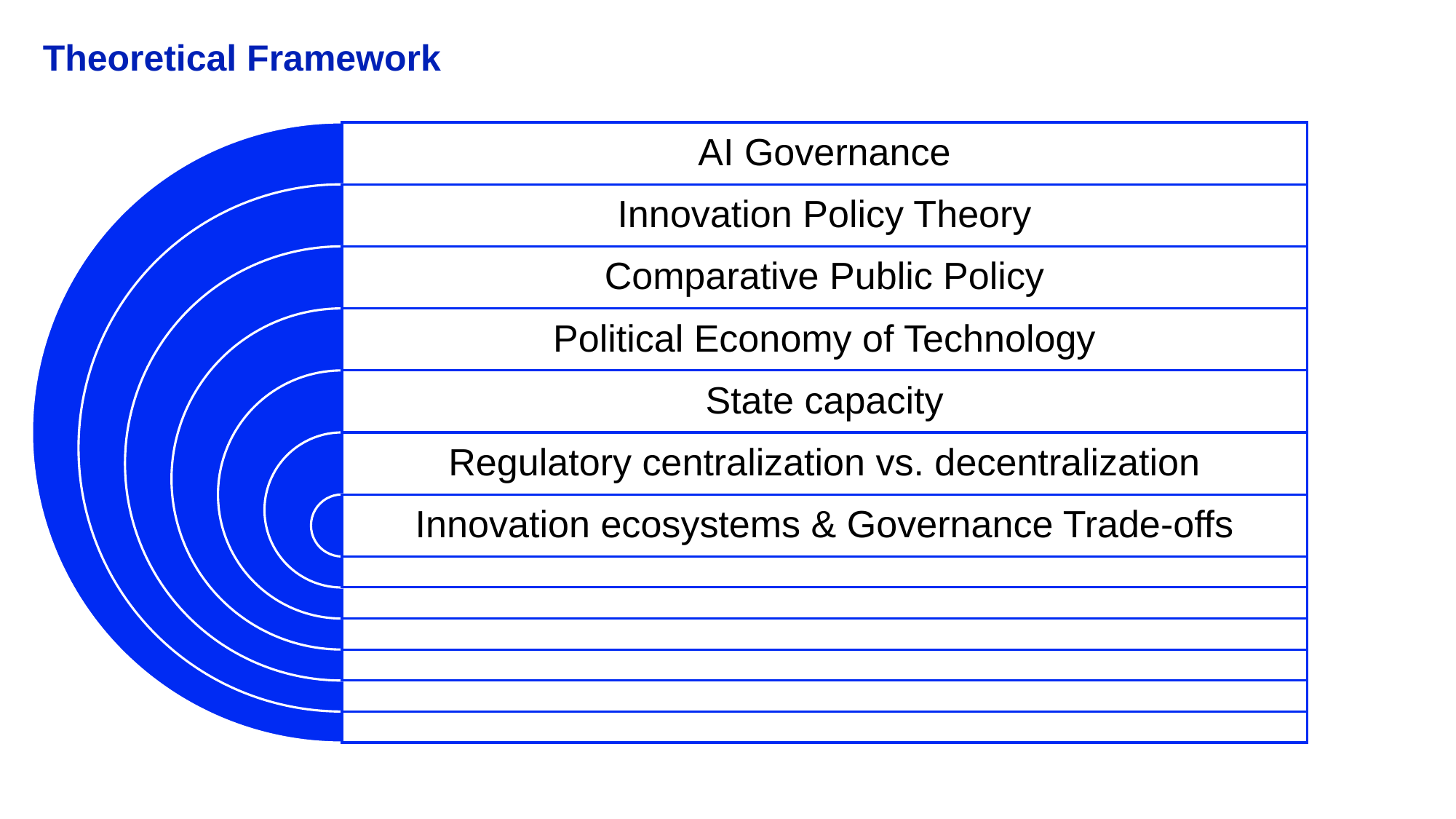

# Theoretical Framework
AI Governance
Innovation Policy Theory
Comparative Public Policy
Political Economy of Technology
State capacity
Regulatory centralization vs. decentralization
Innovation ecosystems & Governance Trade-offs